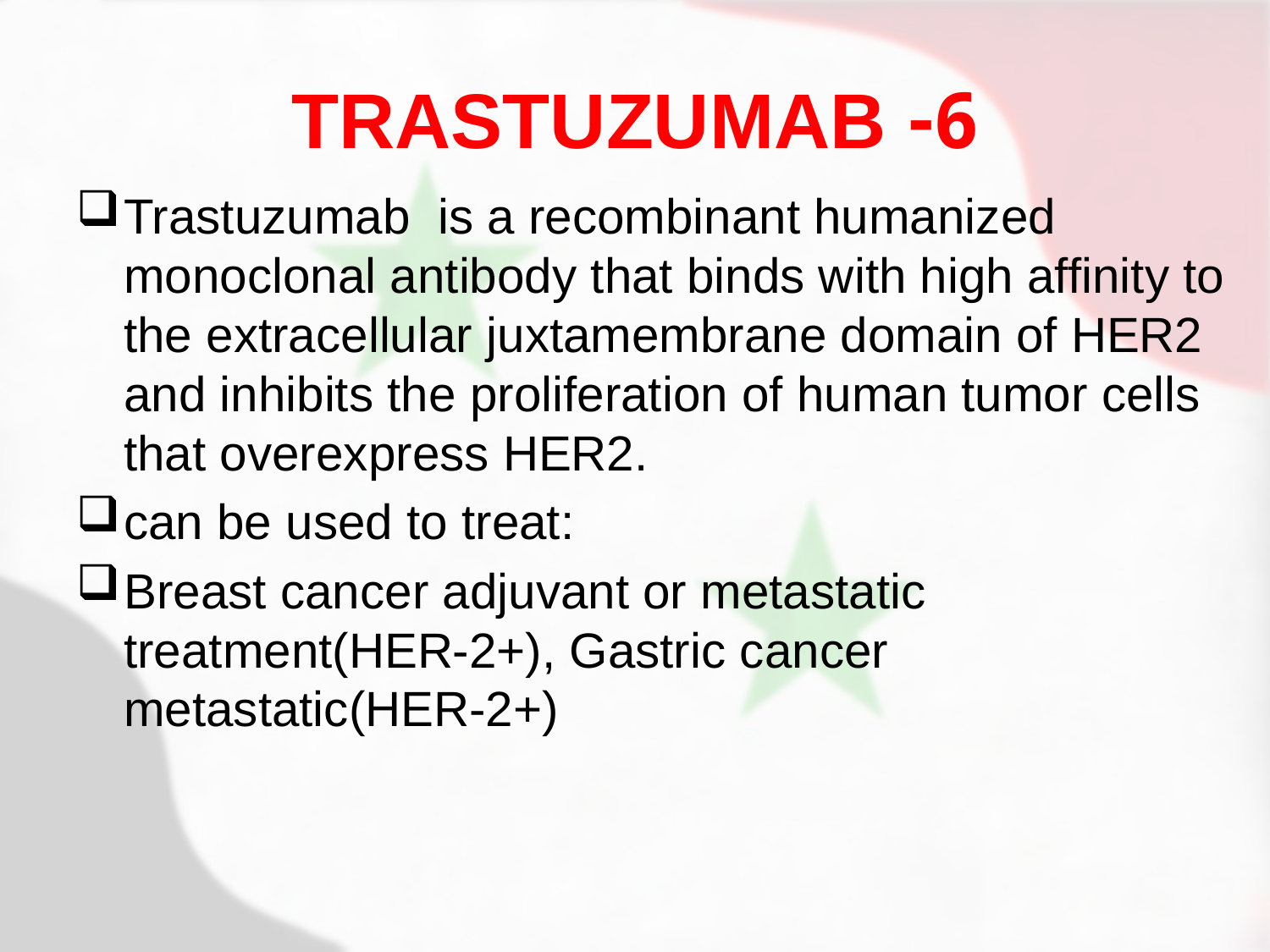

# 6- TRASTUZUMAB
Trastuzumab  is a recombinant humanized monoclonal antibody that binds with high affinity to the extracellular juxtamembrane domain of HER2 and inhibits the proliferation of human tumor cells that overexpress HER2.
can be used to treat:
Breast cancer adjuvant or metastatic treatment(HER-2+), Gastric cancer metastatic(HER-2+)